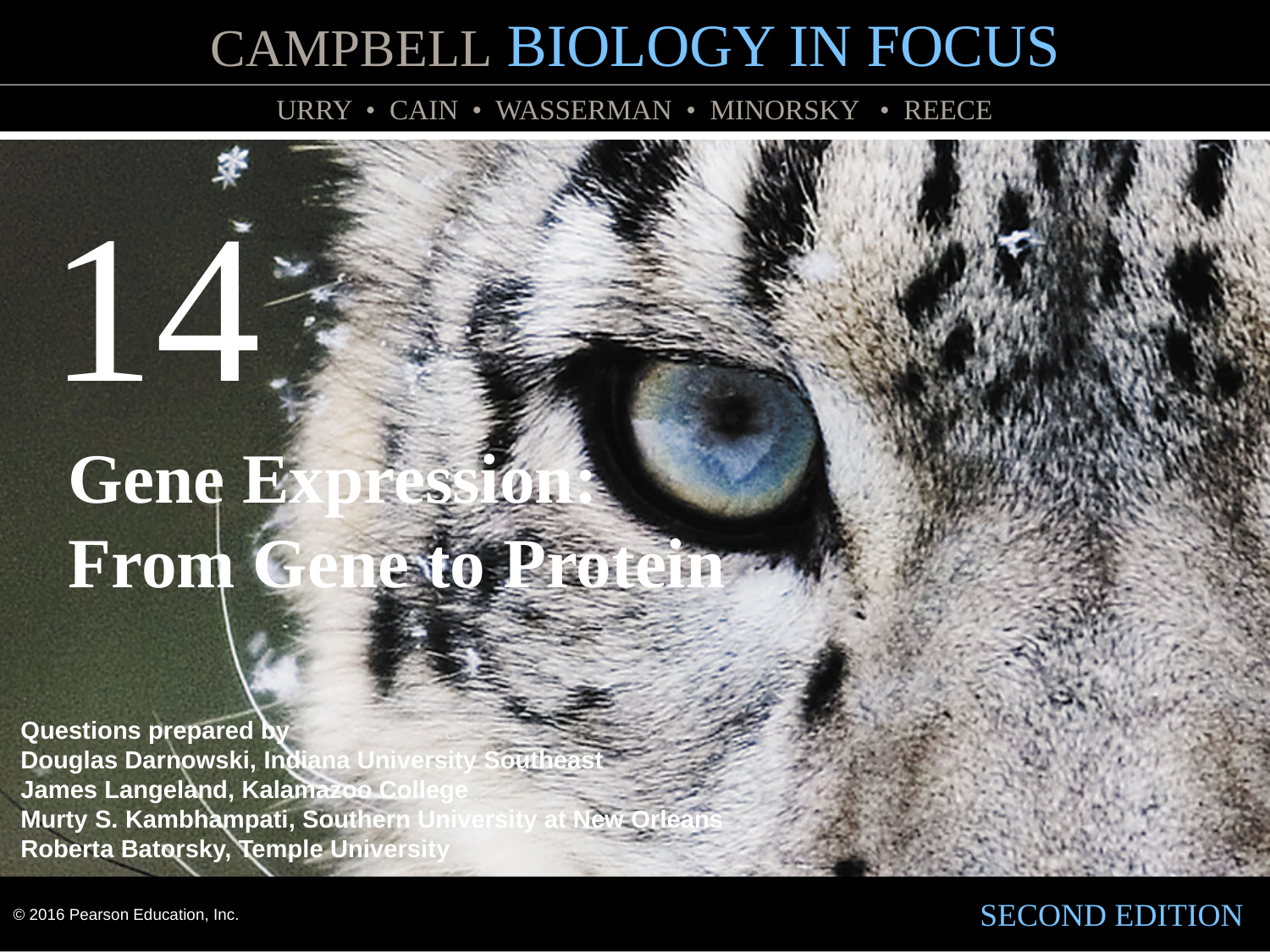

14
Gene Expression: From Gene to Protein